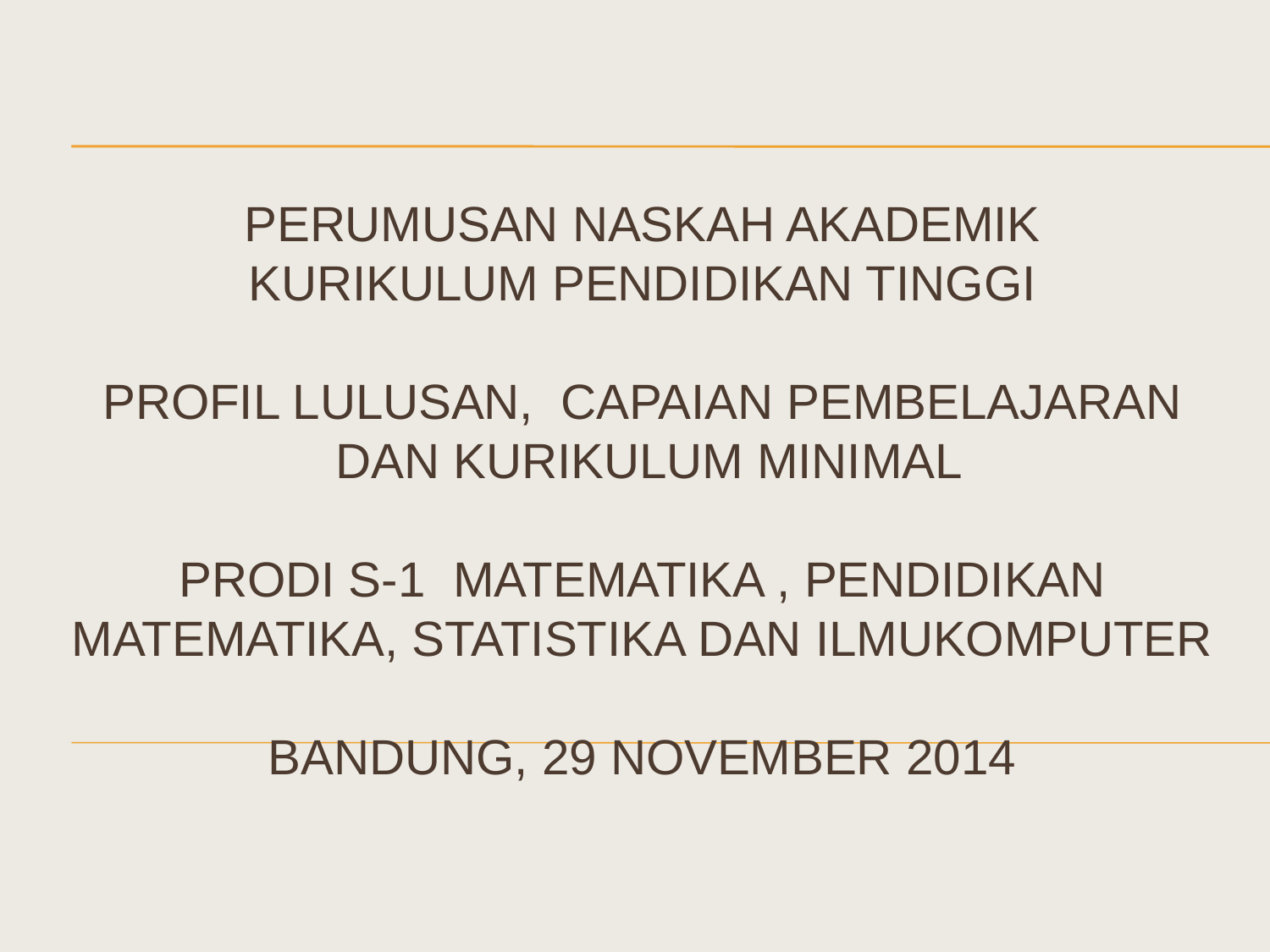

# Perumusan naskah akademik kurikulum pendidikan tinggi profil lulusan,  CAPAIAN PEMBELAJARAN dan kurikulum minimal PRODI s-1  MATEMATIKA , pendidikan matematika, statistika dan ilmukomputer BANDUNg, 29 novemBER 2014